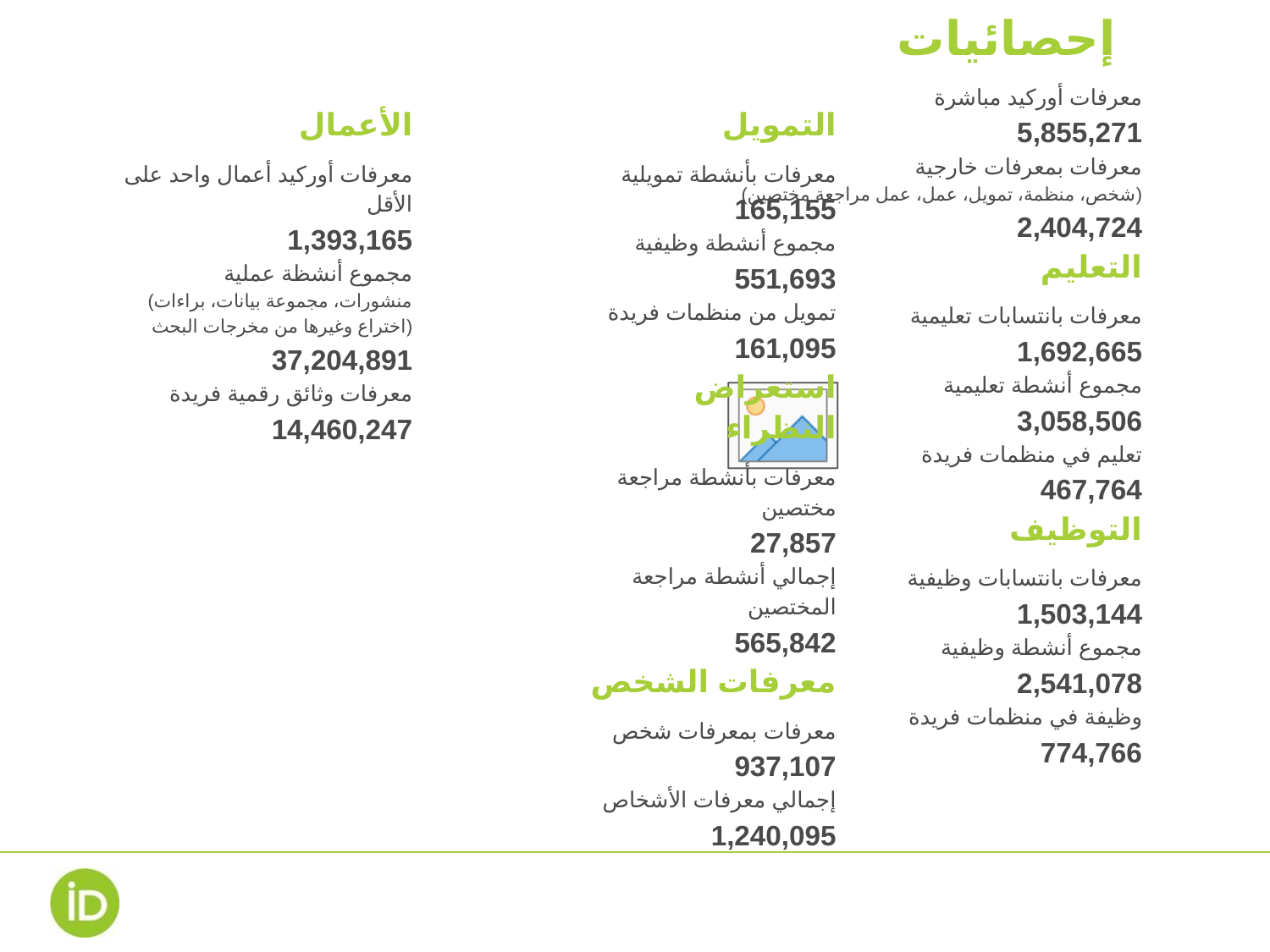

إحصائيات
معرفات أوركيد مباشرة
5,855,271
معرفات بمعرفات خارجية
(شخص، منظمة، تمويل، عمل، عمل مراجعة مختصين)
2,404,724
التعليم
معرفات بانتسابات تعليمية
1,692,665
مجموع أنشطة تعليمية
3,058,506
تعليم في منظمات فريدة
467,764
التوظيف
معرفات بانتسابات وظيفية
1,503,144
مجموع أنشطة وظيفية
2,541,078
وظيفة في منظمات فريدة
774,766

الأعمال
معرفات أوركيد أعمال واحد على الأقل
1,393,165
مجموع أنشظة عملية
(منشورات، مجموعة بيانات، براءات اختراع وغيرها من مخرجات البحث)
37,204,891
معرفات وثائق رقمية فريدة
14,460,247
التمويل
معرفات بأنشطة تمويلية
165,155
مجموع أنشطة وظيفية
551,693
تمويل من منظمات فريدة
161,095
استعراض النظراء
معرفات بأنشطة مراجعة مختصين
27,857
إجمالي أنشطة مراجعة المختصين
565,842
معرفات الشخص
معرفات بمعرفات شخص
937,107
إجمالي معرفات الأشخاص
1,240,095